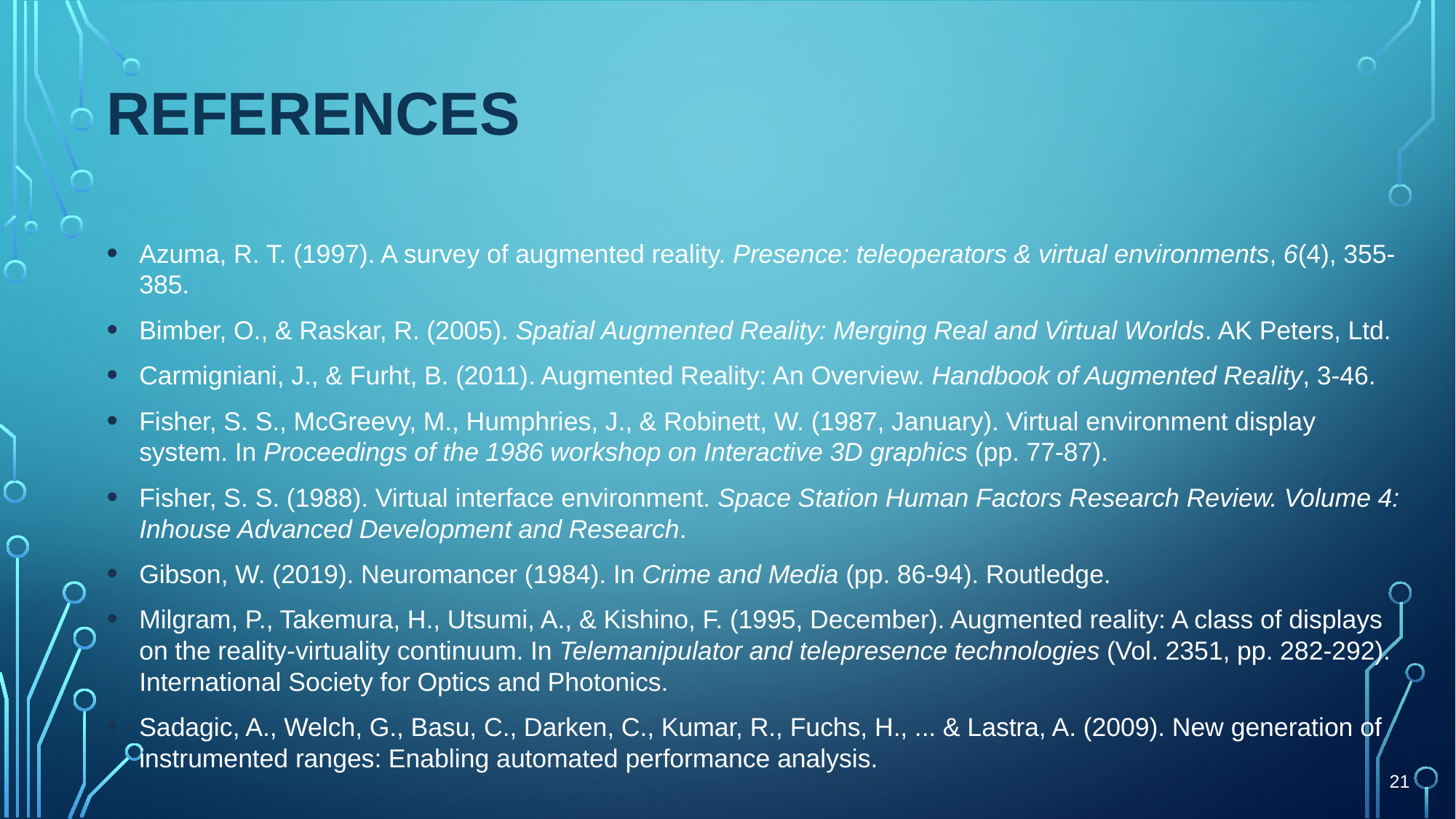

# references
Azuma, R. T. (1997). A survey of augmented reality. Presence: teleoperators & virtual environments, 6(4), 355-385.
Bimber, O., & Raskar, R. (2005). Spatial Augmented Reality: Merging Real and Virtual Worlds. AK Peters, Ltd.
Carmigniani, J., & Furht, B. (2011). Augmented Reality: An Overview. Handbook of Augmented Reality, 3-46.
Fisher, S. S., McGreevy, M., Humphries, J., & Robinett, W. (1987, January). Virtual environment display system. In Proceedings of the 1986 workshop on Interactive 3D graphics (pp. 77-87).
Fisher, S. S. (1988). Virtual interface environment. Space Station Human Factors Research Review. Volume 4: Inhouse Advanced Development and Research.
Gibson, W. (2019). Neuromancer (1984). In Crime and Media (pp. 86-94). Routledge.
Milgram, P., Takemura, H., Utsumi, A., & Kishino, F. (1995, December). Augmented reality: A class of displays on the reality-virtuality continuum. In Telemanipulator and telepresence technologies (Vol. 2351, pp. 282-292). International Society for Optics and Photonics.
Sadagic, A., Welch, G., Basu, C., Darken, C., Kumar, R., Fuchs, H., ... & Lastra, A. (2009). New generation of instrumented ranges: Enabling automated performance analysis.

21